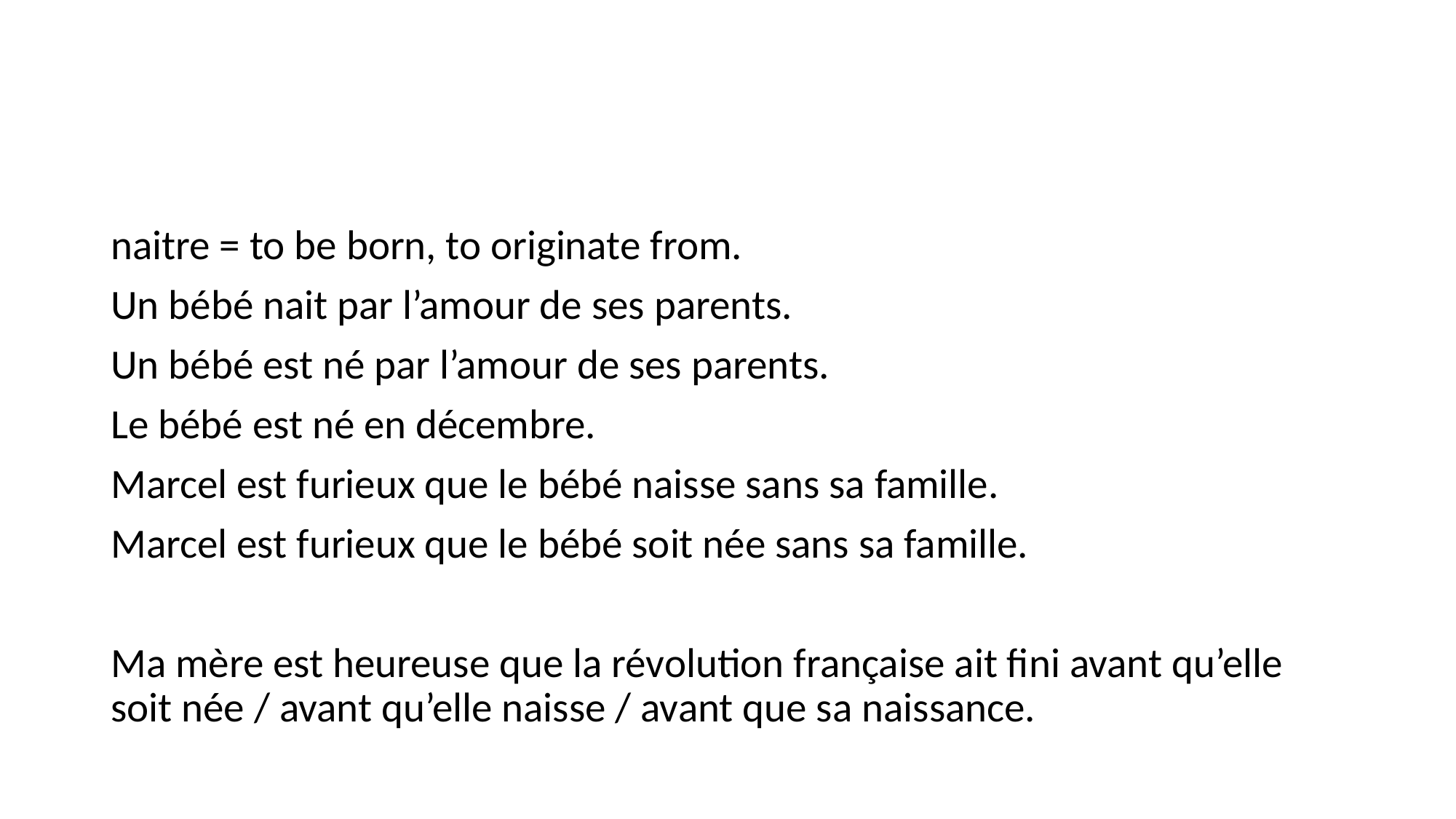

#
naitre = to be born, to originate from.
Un bébé nait par l’amour de ses parents.
Un bébé est né par l’amour de ses parents.
Le bébé est né en décembre.
Marcel est furieux que le bébé naisse sans sa famille.
Marcel est furieux que le bébé soit née sans sa famille.

Ma mère est heureuse que la révolution française ait fini avant qu’elle soit née / avant qu’elle naisse / avant que sa naissance.